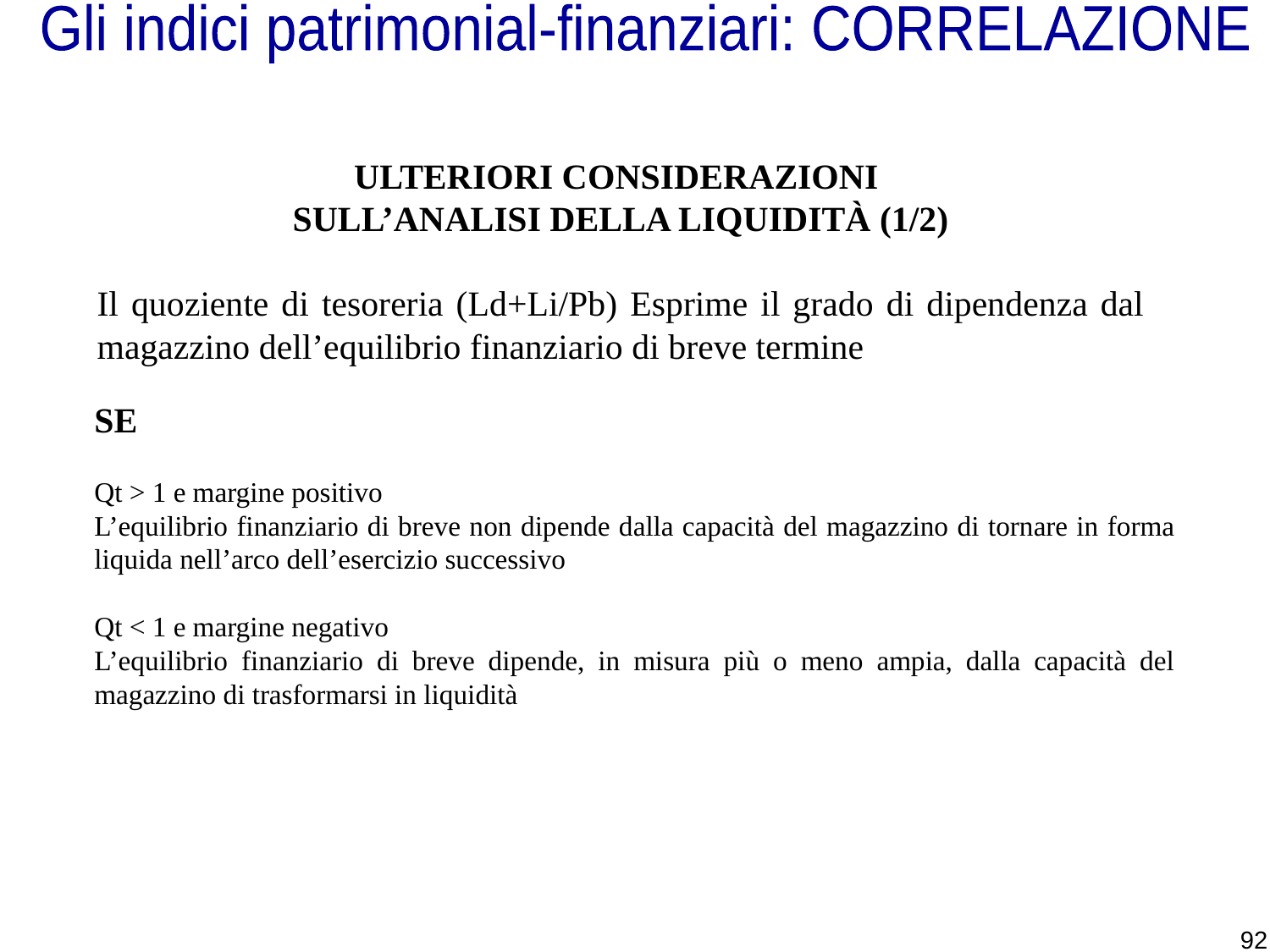

Gli indici patrimonial-finanziari: CORRELAZIONE
ULTERIORI CONSIDERAZIONI
SULL’ANALISI DELLA LIQUIDITÀ (1/2)

Il quoziente di tesoreria (Ld+Li/Pb) Esprime il grado di dipendenza dal magazzino dell’equilibrio finanziario di breve termine

SE

Qt > 1 e margine positivo
L’equilibrio finanziario di breve non dipende dalla capacità del magazzino di tornare in forma liquida nell’arco dell’esercizio successivo

Qt < 1 e margine negativo
L’equilibrio finanziario di breve dipende, in misura più o meno ampia, dalla capacità del magazzino di trasformarsi in liquidità

92